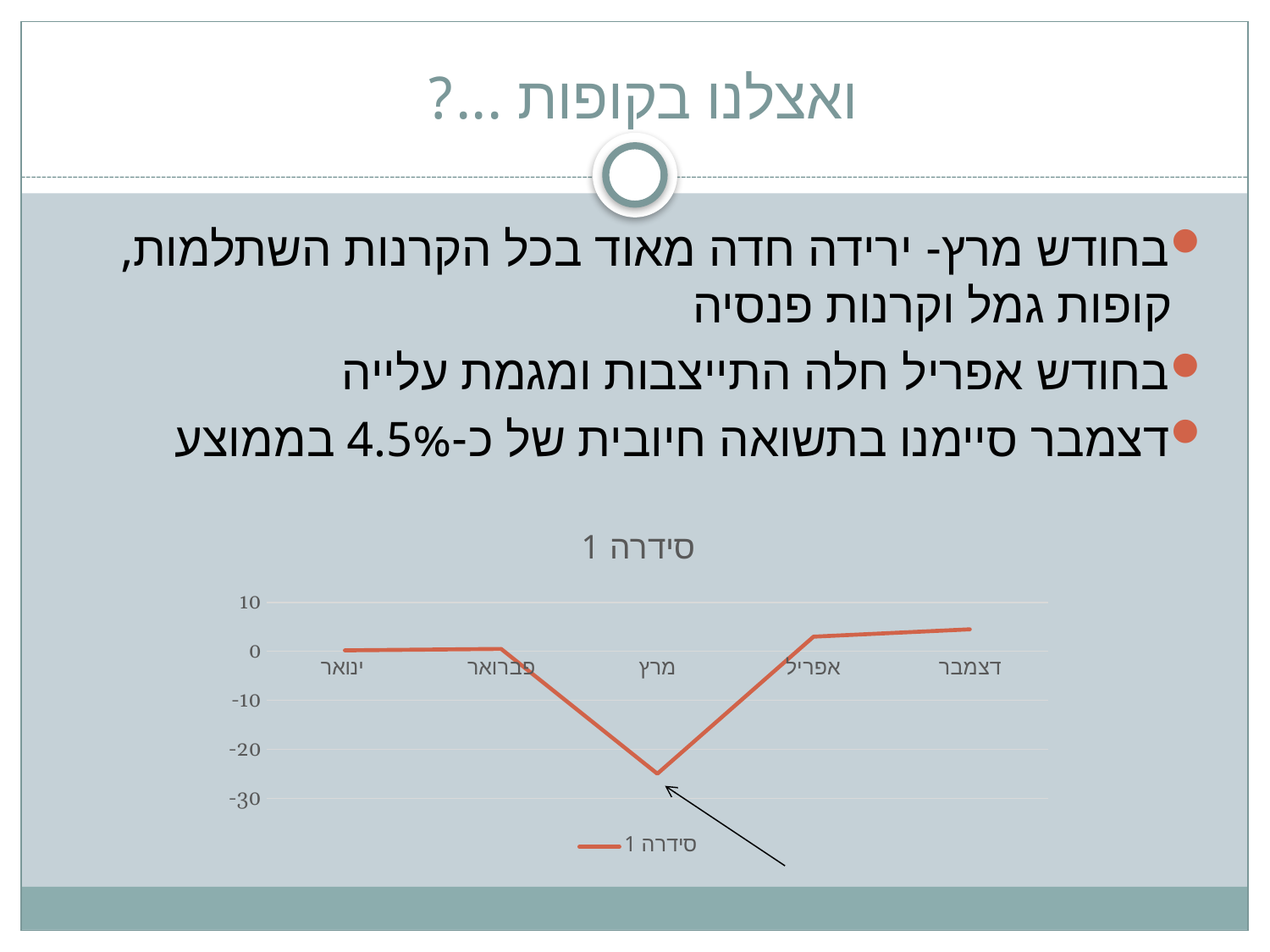

# ואצלנו בקופות ...?
בחודש מרץ- ירידה חדה מאוד בכל הקרנות השתלמות, קופות גמל וקרנות פנסיה
בחודש אפריל חלה התייצבות ומגמת עלייה
דצמבר סיימנו בתשואה חיובית של כ-4.5% בממוצע

### Chart:

| Category | סידרה 1 |
|---|---|
| ינואר  | 0.2 |
| פברואר | 0.5 |
| מרץ | -25.0 |
| אפריל | 3.0 |
| דצמבר | 4.5 |